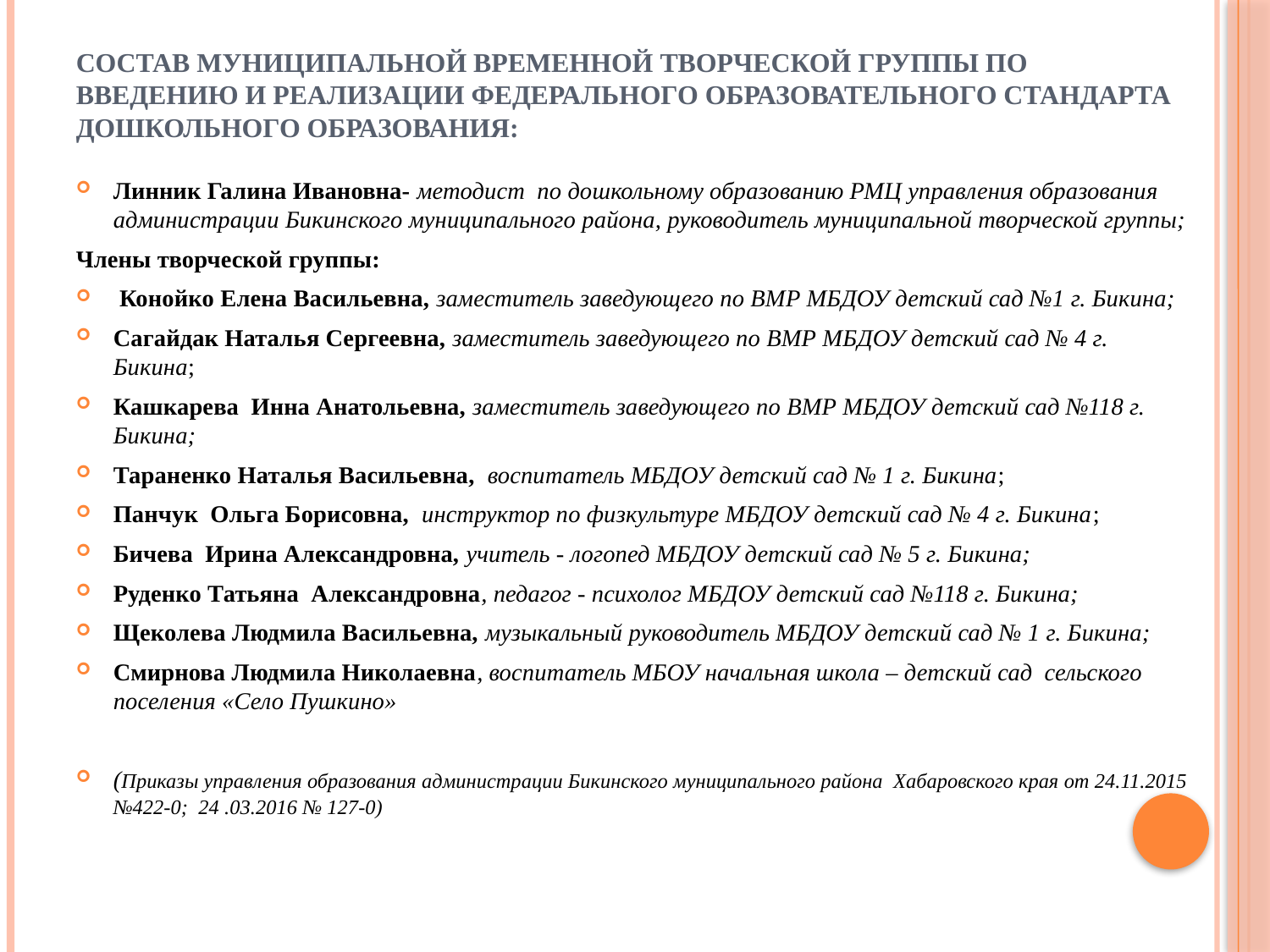

# Состав муниципальной временной творческой группы по введению и реализации федерального образовательного стандарта дошкольного образования:
Линник Галина Ивановна- методист  по дошкольному образованию РМЦ управления образования администрации Бикинского муниципального района, руководитель муниципальной творческой группы;
Члены творческой группы:
 Конойко Елена Васильевна, заместитель заведующего по ВМР МБДОУ детский сад №1 г. Бикина;
Сагайдак Наталья Сергеевна, заместитель заведующего по ВМР МБДОУ детский сад № 4 г. Бикина;
Кашкарева  Инна Анатольевна, заместитель заведующего по ВМР МБДОУ детский сад №118 г. Бикина;
Тараненко Наталья Васильевна,  воспитатель МБДОУ детский сад № 1 г. Бикина;
Панчук  Ольга Борисовна,  инструктор по физкультуре МБДОУ детский сад № 4 г. Бикина;
Бичева  Ирина Александровна, учитель - логопед МБДОУ детский сад № 5 г. Бикина;
Руденко Татьяна  Александровна, педагог - психолог МБДОУ детский сад №118 г. Бикина;
Щеколева Людмила Васильевна, музыкальный руководитель МБДОУ детский сад № 1 г. Бикина;
Смирнова Людмила Николаевна, воспитатель МБОУ начальная школа – детский сад  сельского поселения «Село Пушкино»

(Приказы управления образования администрации Бикинского муниципального района  Хабаровского края от 24.11.2015 №422-0;  24 .03.2016 № 127-0)